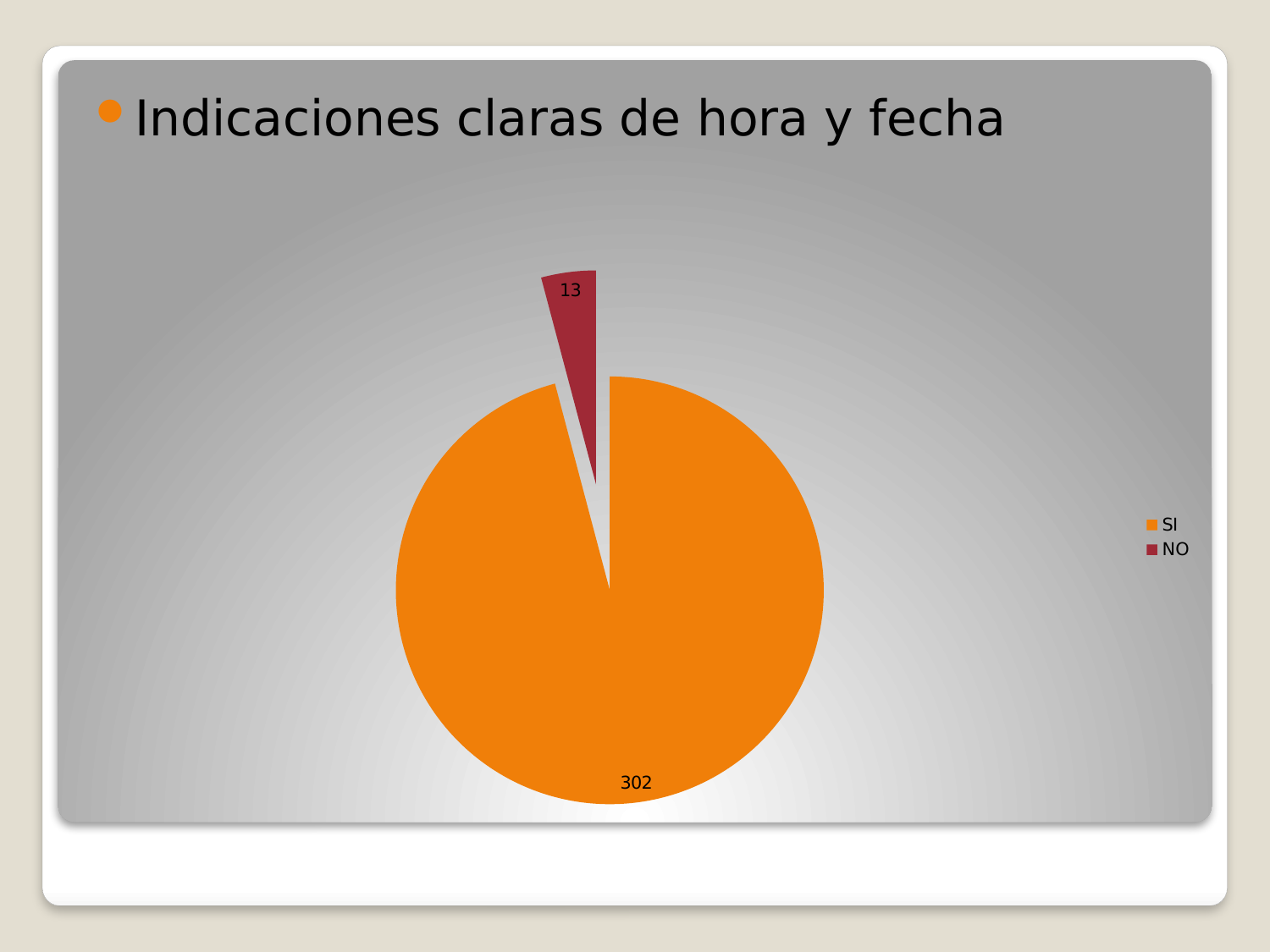

Indicaciones claras de hora y fecha

### Chart

| Category |  |
|---|---|
| SI | 302.0 |
| NO | 13.0 |
#